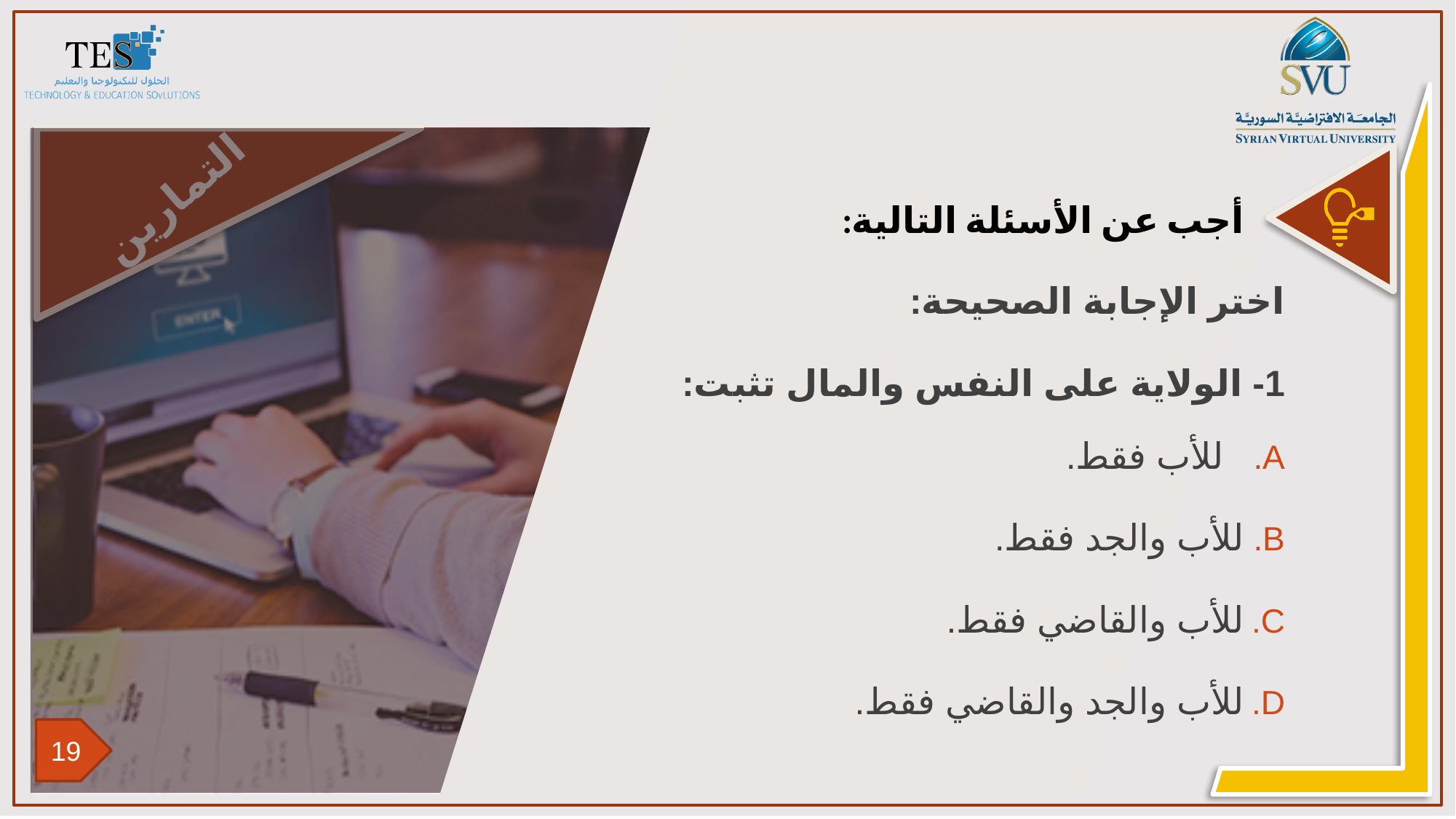

اختر الإجابة الصحيحة:
1- الولاية على النفس والمال تثبت:
للأب فقط.
للأب والجد فقط.
للأب والقاضي فقط.
للأب والجد والقاضي فقط.